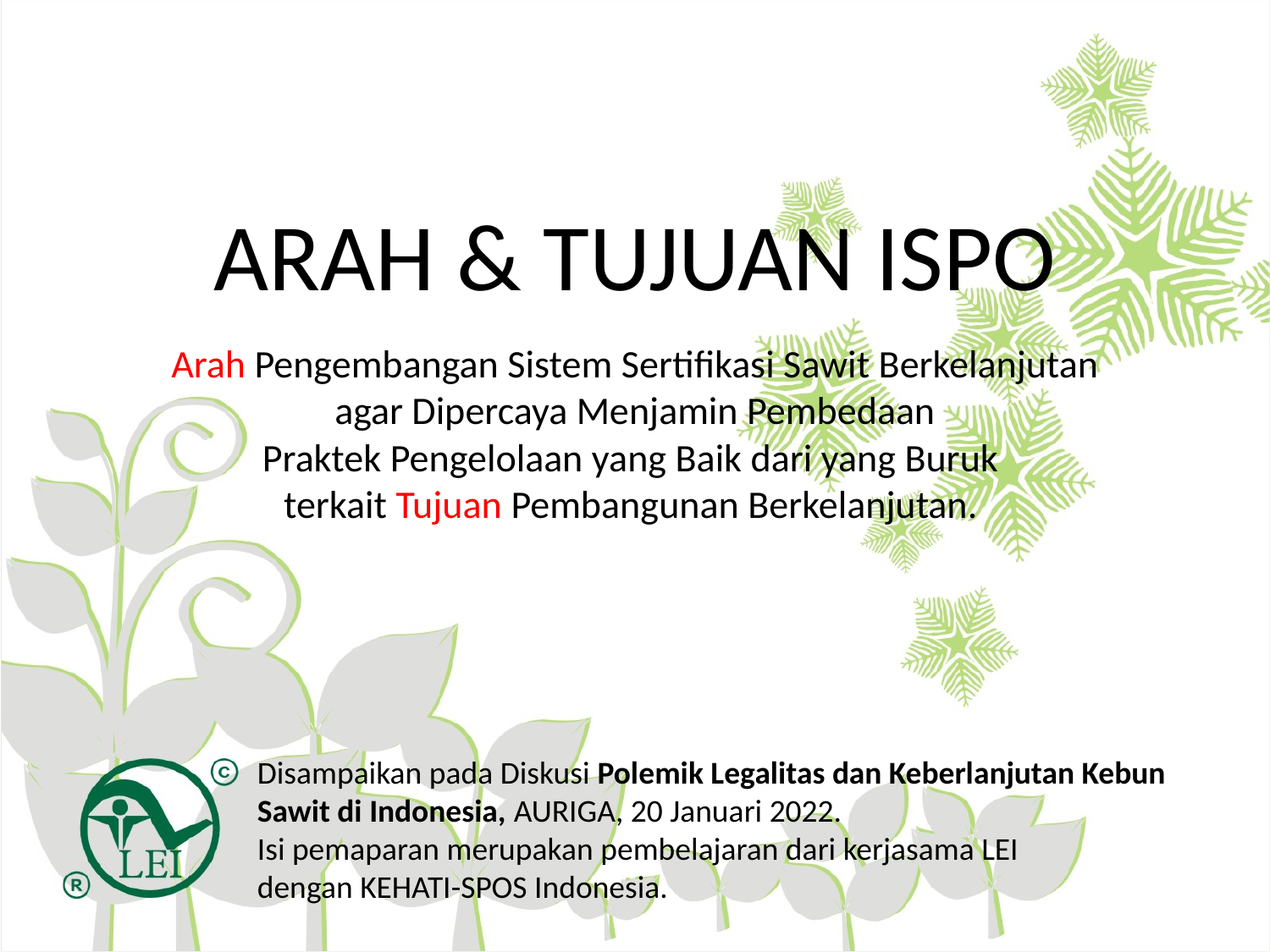

# ARAH & TUJUAN ISPO
Arah Pengembangan Sistem Sertifikasi Sawit Berkelanjutan
 agar Dipercaya Menjamin Pembedaan
Praktek Pengelolaan yang Baik dari yang Buruk
terkait Tujuan Pembangunan Berkelanjutan.
Disampaikan pada Diskusi Polemik Legalitas dan Keberlanjutan Kebun Sawit di Indonesia, AURIGA, 20 Januari 2022.
Isi pemaparan merupakan pembelajaran dari kerjasama LEI
dengan KEHATI-SPOS Indonesia.